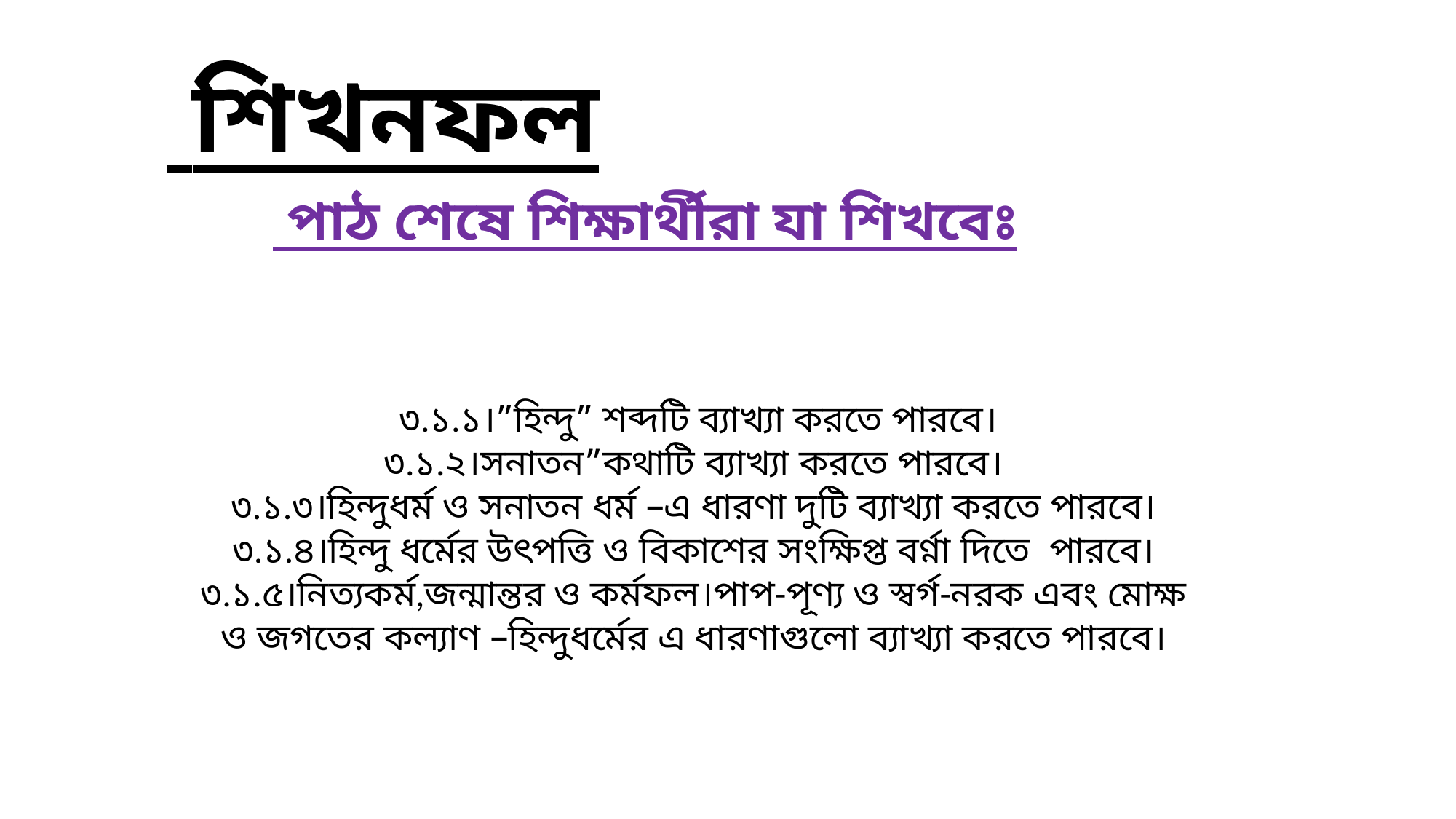

শিখনফল

 পাঠ শেষে শিক্ষার্থীরা যা শিখবেঃ
 ৩.১.১।”হিন্দু” শব্দটি ব্যাখ্যা করতে পারবে।
৩.১.২।সনাতন”কথাটি ব্যাখ্যা করতে পারবে।
৩.১.৩।হিন্দুধর্ম ও সনাতন ধর্ম –এ ধারণা দুটি ব্যাখ্যা করতে পারবে।
৩.১.৪।হিন্দু ধর্মের উৎপত্তি ও বিকাশের সংক্ষিপ্ত বর্ণ্না দিতে  পারবে।
৩.১.৫।নিত্যকর্ম,জন্মান্তর ও কর্মফল।পাপ-পূণ্য ও স্বর্গ-নরক এবং মোক্ষ ও জগতের কল্যাণ –হিন্দুধর্মের এ ধারণাগুলো ব্যাখ্যা করতে পারবে।